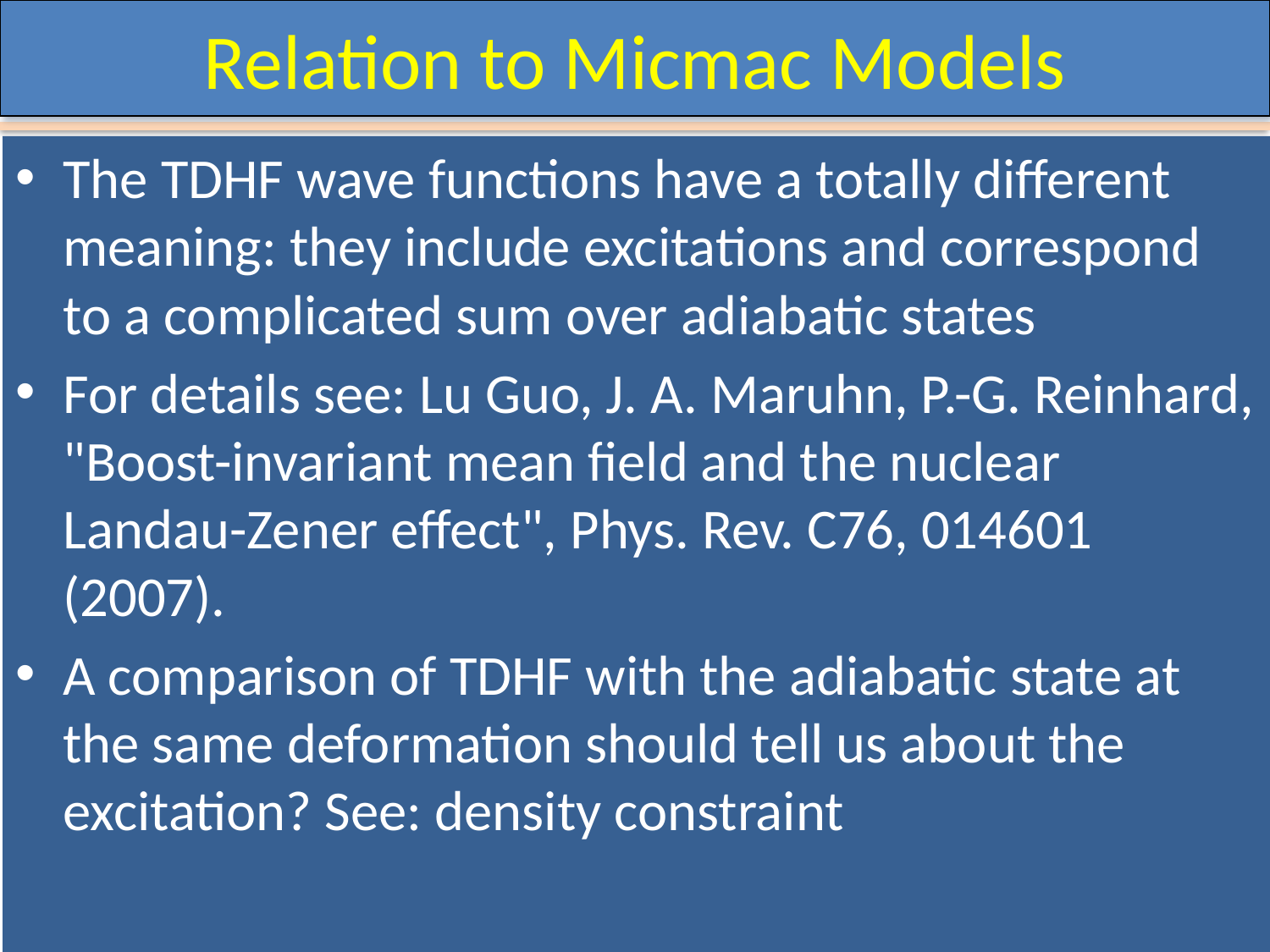

# Relation to Micmac Models
The TDHF wave functions have a totally different meaning: they include excitations and correspond to a complicated sum over adiabatic states
For details see: Lu Guo, J. A. Maruhn, P.-G. Reinhard, "Boost-invariant mean field and the nuclear Landau-Zener effect", Phys. Rev. C76, 014601 (2007).
A comparison of TDHF with the adiabatic state at the same deformation should tell us about the excitation? See: density constraint